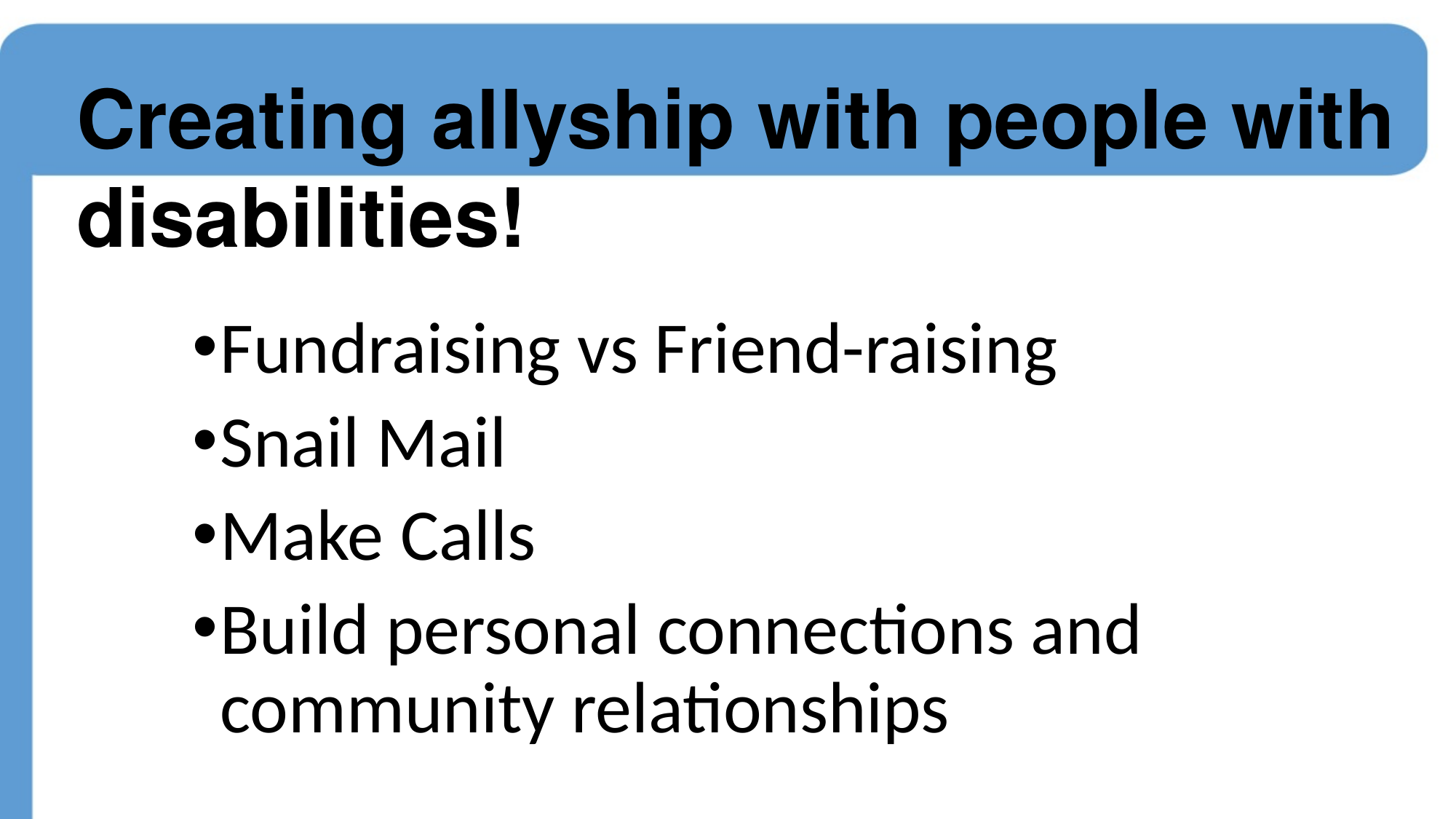

Creating allyship with people with disabilities!
Fundraising vs Friend-raising
Snail Mail
Make Calls
Build personal connections and community relationships